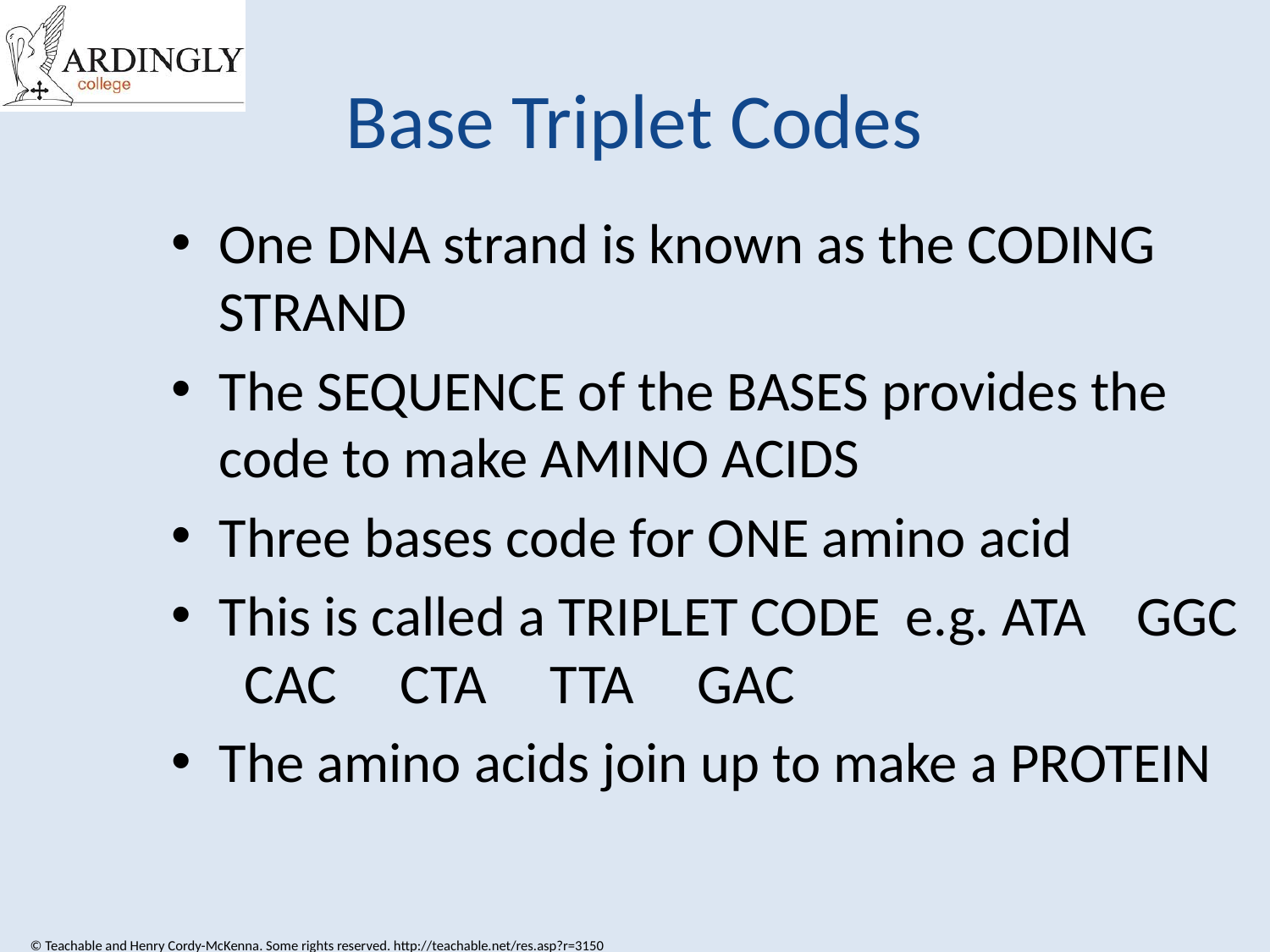

# Base Triplet Codes
One DNA strand is known as the CODING STRAND
The SEQUENCE of the BASES provides the code to make AMINO ACIDS
Three bases code for ONE amino acid
This is called a TRIPLET CODE  e.g. ATA    GGC    CAC     CTA     TTA     GAC
The amino acids join up to make a PROTEIN
© Teachable and Henry Cordy-McKenna. Some rights reserved. http://teachable.net/res.asp?r=3150